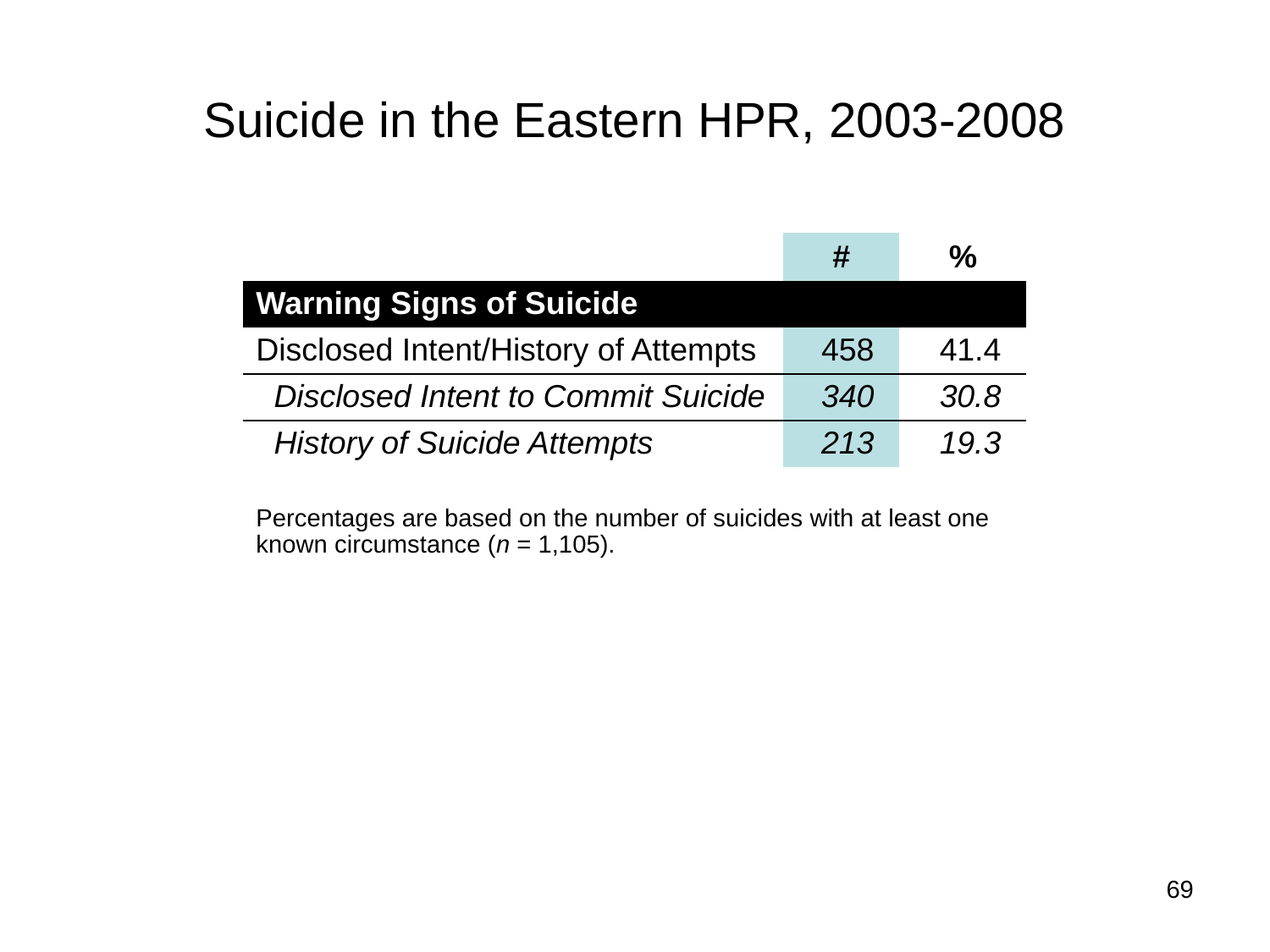

# Suicide in the Eastern HPR, 2003-2008
|  | # | % |
| --- | --- | --- |
| Warning Signs of Suicide |  |  |
| Disclosed Intent/History of Attempts | 458 | 41.4 |
| Disclosed Intent to Commit Suicide | 340 | 30.8 |
| History of Suicide Attempts | 213 | 19.3 |
|  |  |  |
| Percentages are based on the number of suicides with at least one known circumstance (n = 1,105). |  |  |
69